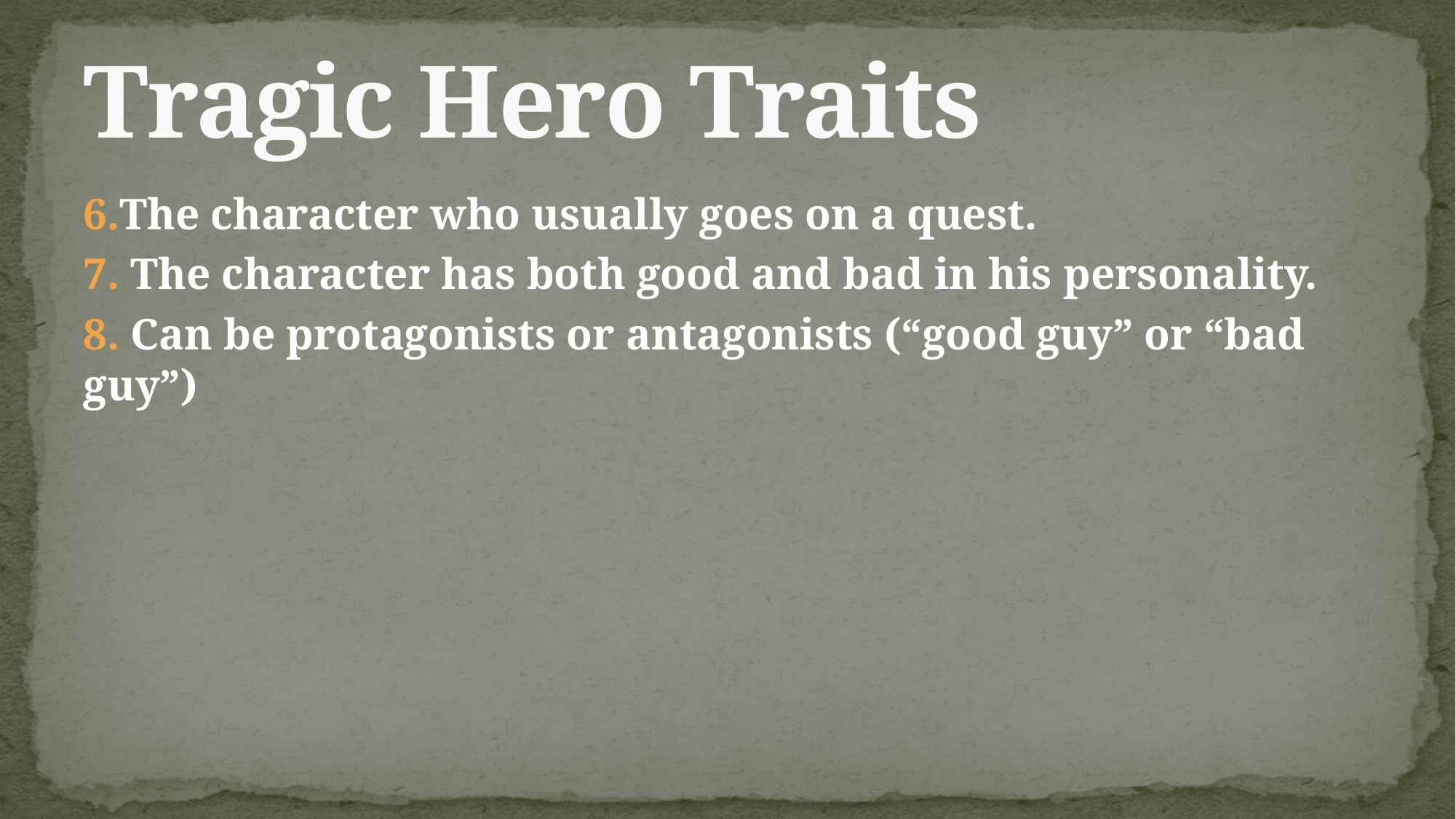

# Tragic Hero Traits
6.The character who usually goes on a quest.
7. The character has both good and bad in his personality.
8. Can be protagonists or antagonists (“good guy” or “bad guy”)